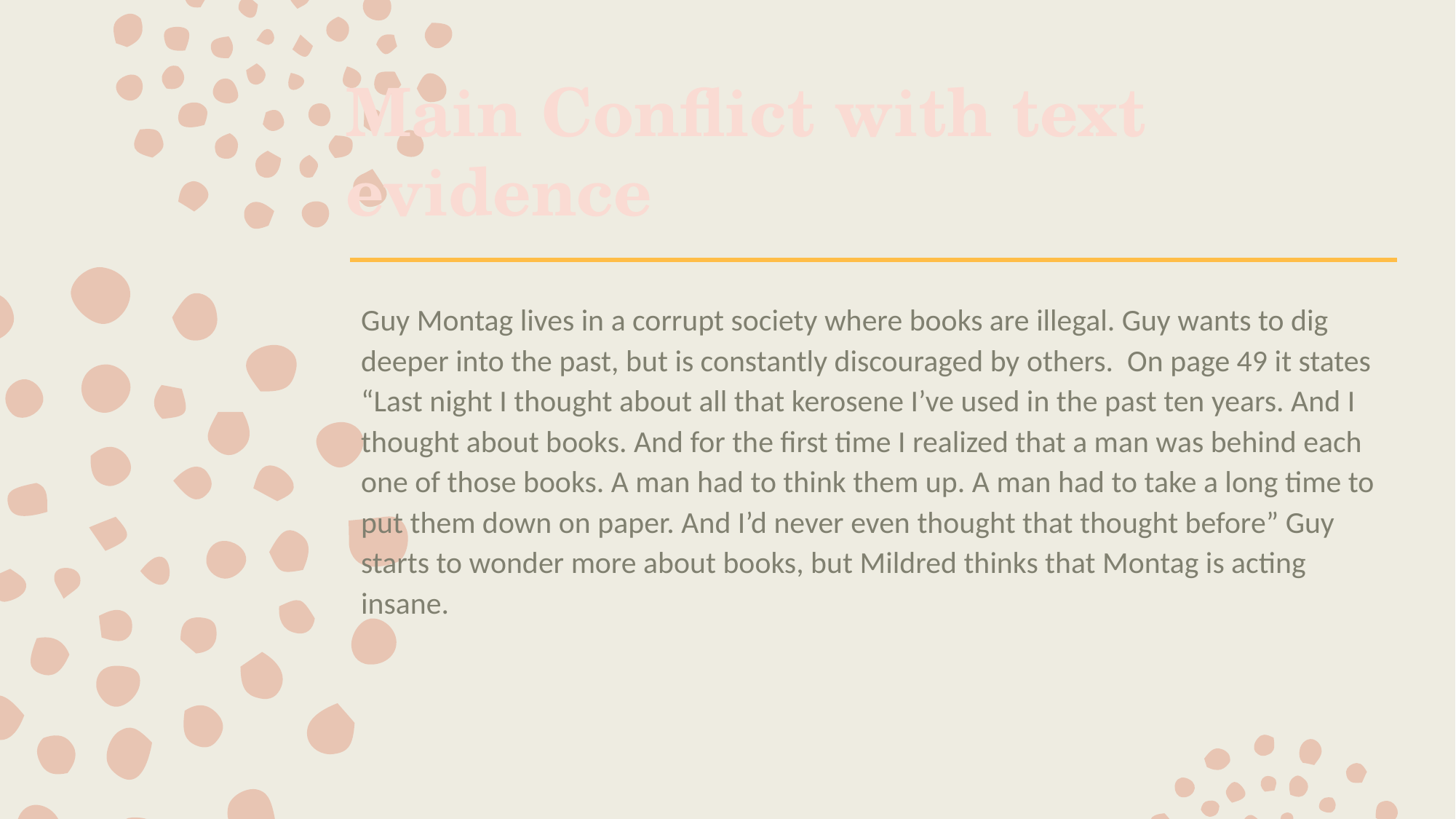

# Main Conflict with text evidence
Guy Montag lives in a corrupt society where books are illegal. Guy wants to dig deeper into the past, but is constantly discouraged by others.  On page 49 it states “Last night I thought about all that kerosene I’ve used in the past ten years. And I thought about books. And for the first time I realized that a man was behind each one of those books. A man had to think them up. A man had to take a long time to put them down on paper. And I’d never even thought that thought before” Guy starts to wonder more about books, but Mildred thinks that Montag is acting insane.